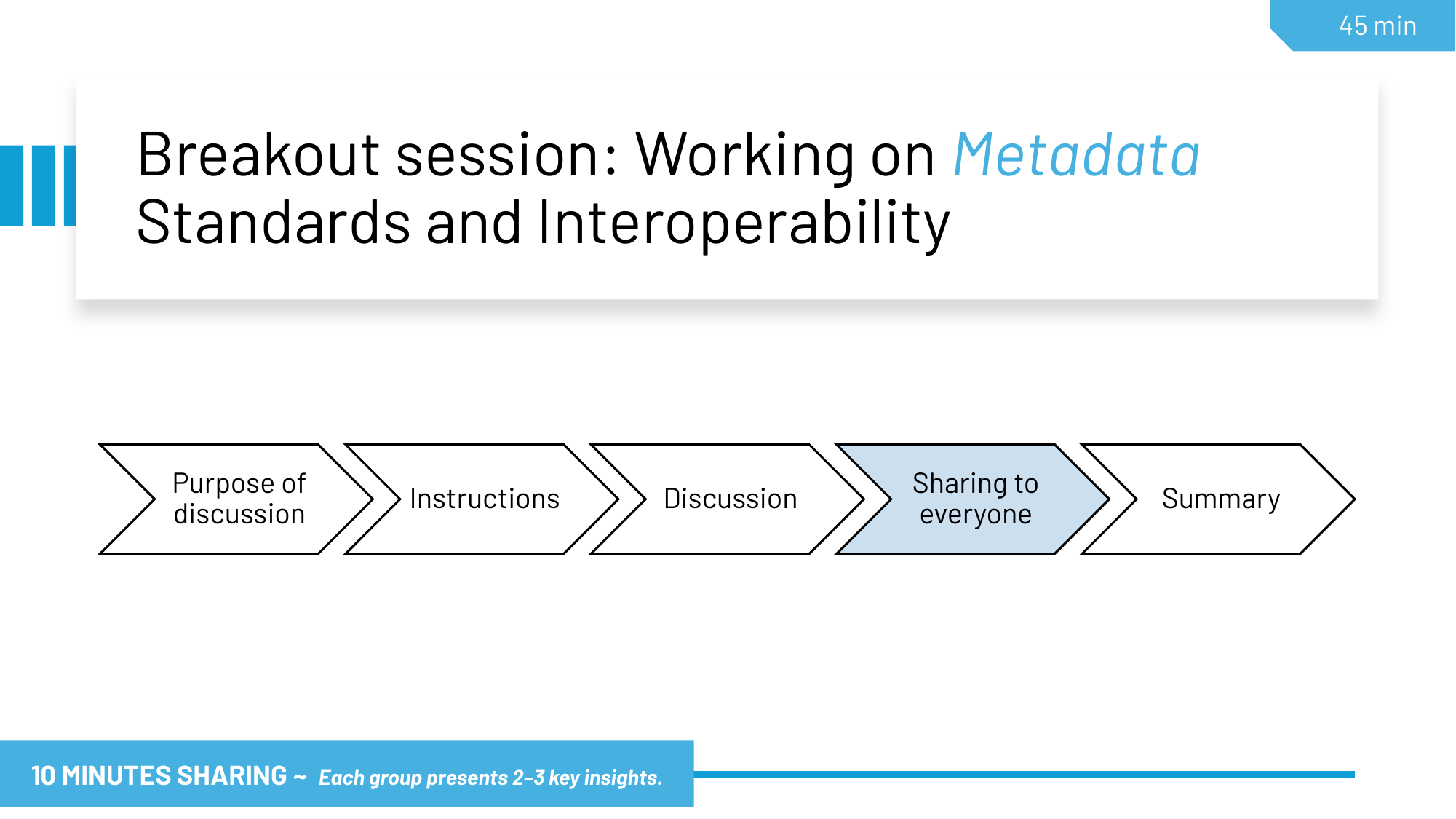

45 min

# Breakout session: Working on Metadata Standards and Interoperability

Purpose of discussion
Instructions
Discussion
Sharing to everyone
Summary
10 MINUTES SHARING ~  Each group presents 2–3 key insights.